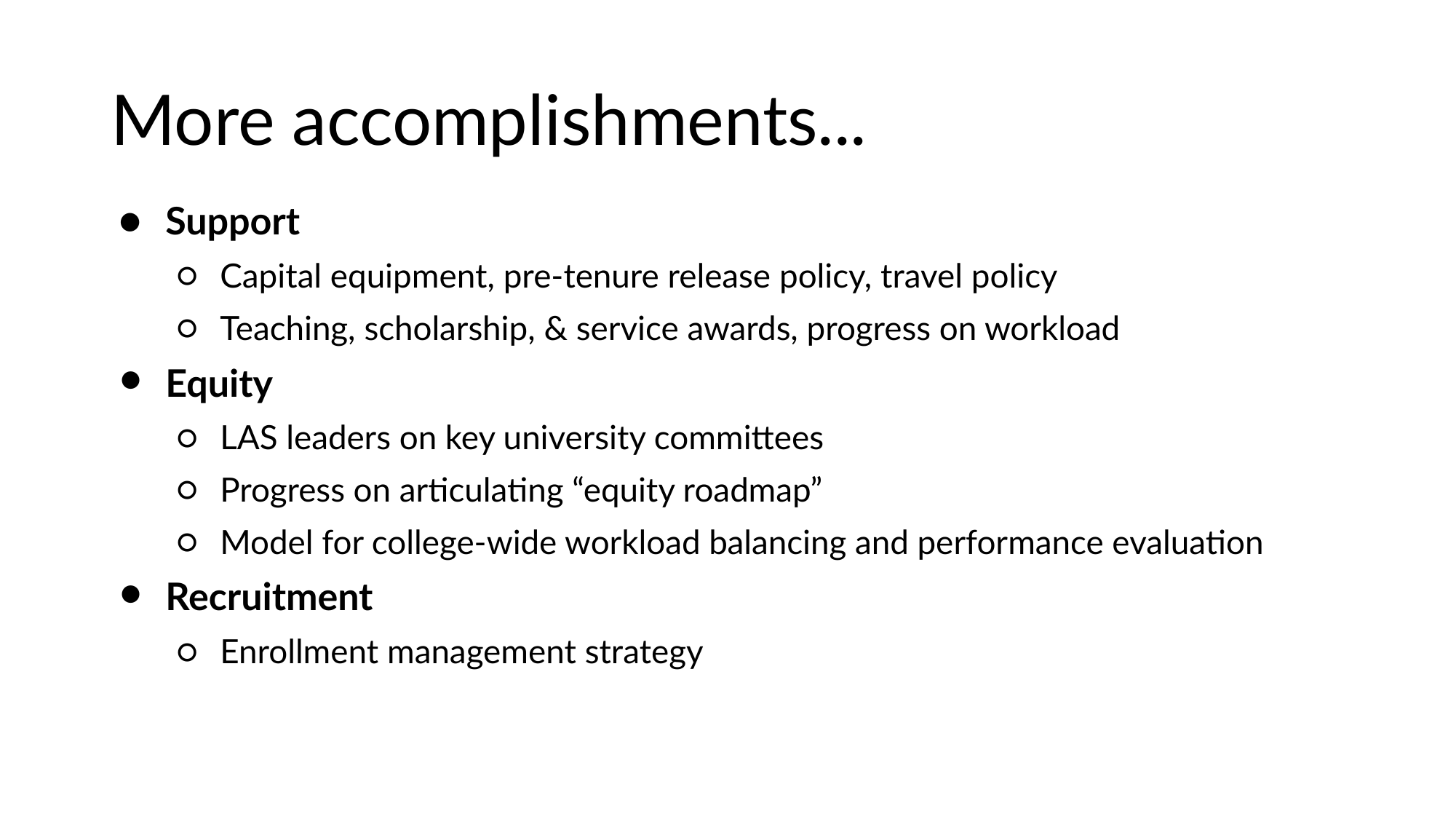

# More accomplishments...
Support
Capital equipment, pre-tenure release policy, travel policy
Teaching, scholarship, & service awards, progress on workload
Equity
LAS leaders on key university committees
Progress on articulating “equity roadmap”
Model for college-wide workload balancing and performance evaluation
Recruitment
Enrollment management strategy